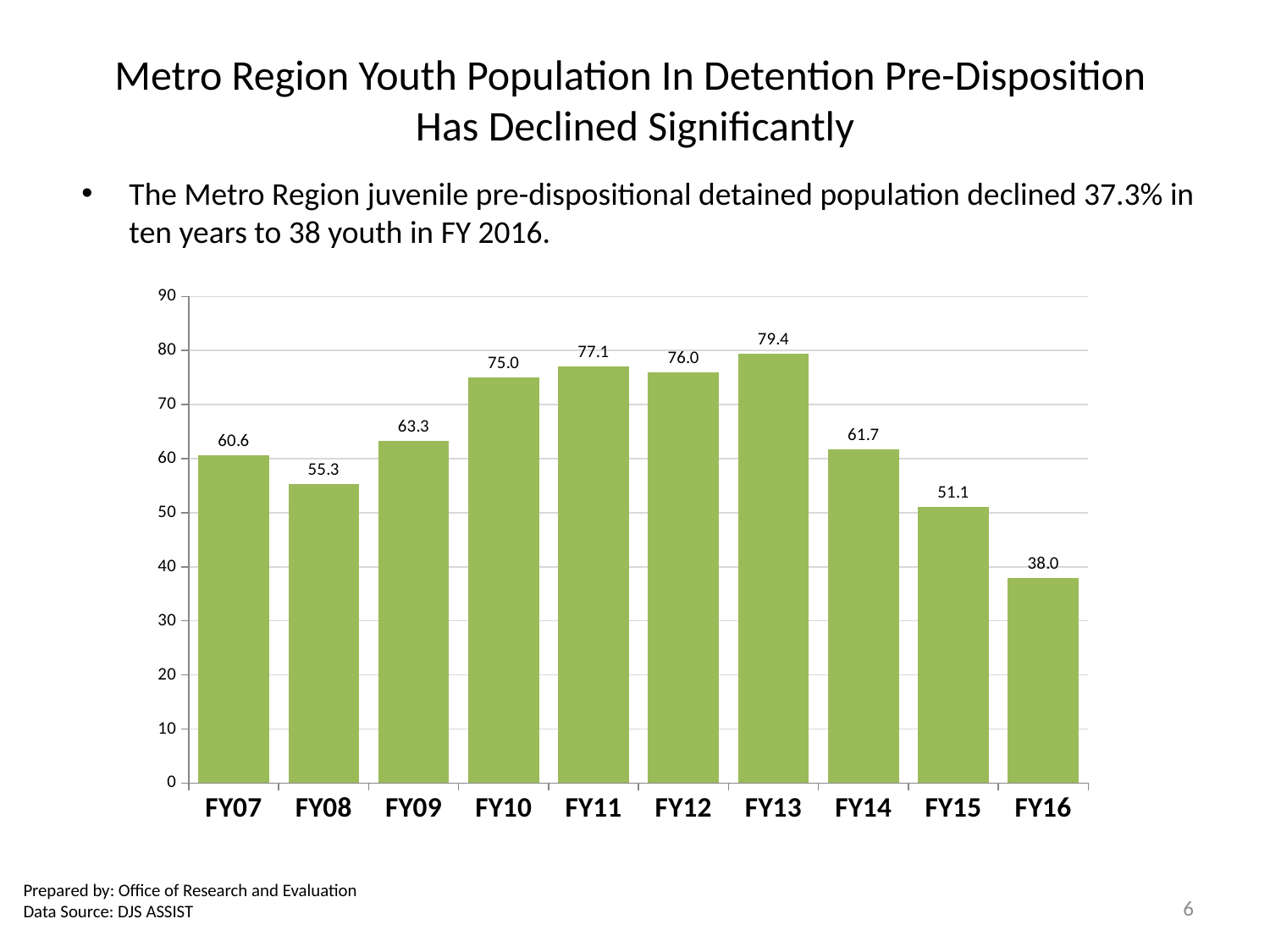

# Metro Region Youth Population In Detention Pre-Disposition Has Declined Significantly
The Metro Region juvenile pre-dispositional detained population declined 37.3% in ten years to 38 youth in FY 2016.

### Chart

| Category | Pre-Disposition ADP |
|---|---|
| FY16 | 38.0 |
| FY15 | 51.1 |
| FY14 | 61.7 |
| FY13 | 79.4 |
| FY12 | 75.9894277474196 |
| FY11 | 77.13400494672754 |
| FY10 | 75.02638318112622 |
| FY09 | 63.34337899543382 |
| FY08 | 55.29362062404896 |
| FY07 | 60.60247907153718 |
Prepared by: Office of Research and Evaluation
Data Source: DJS ASSIST
6